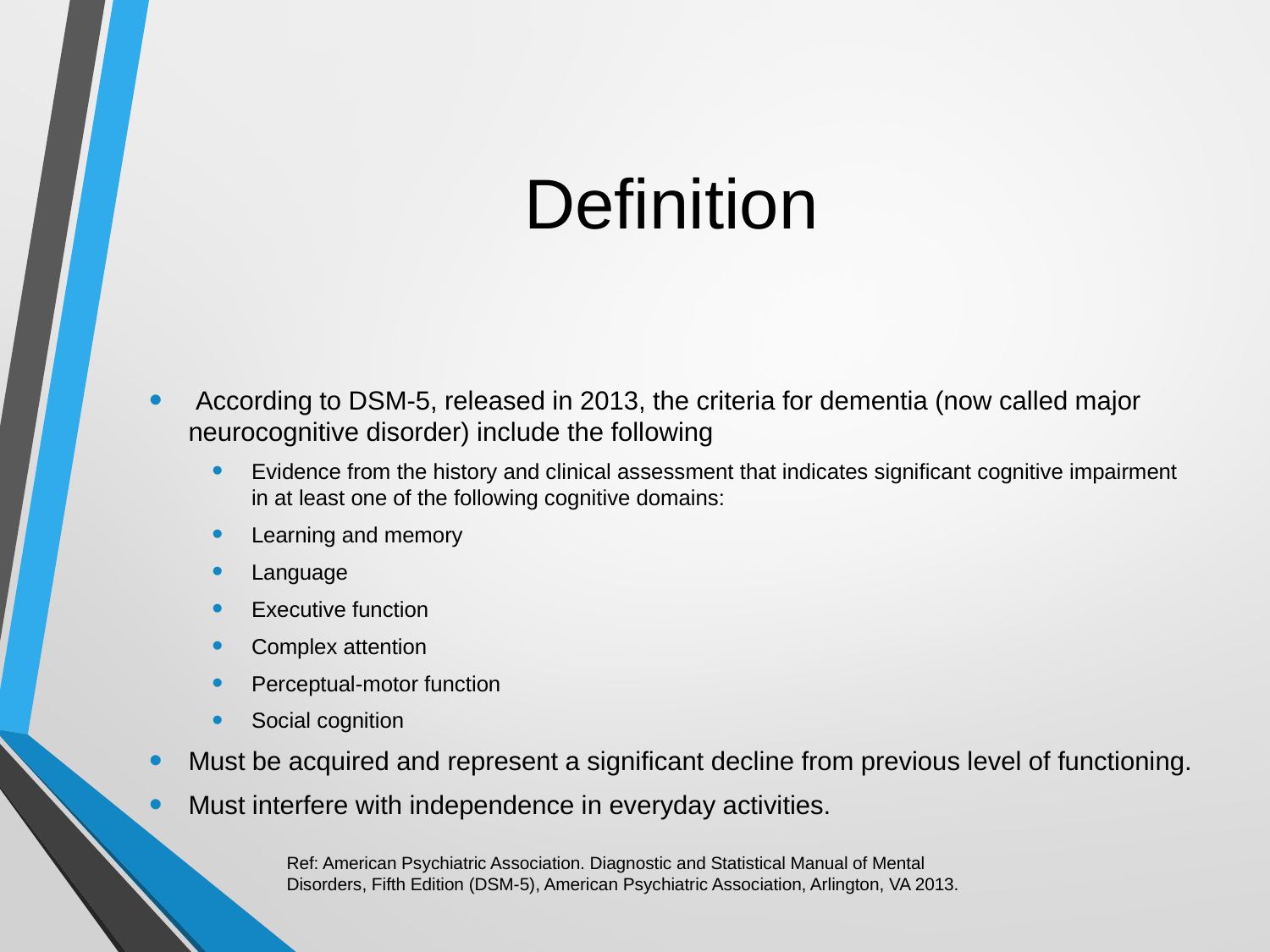

# Definition
 According to DSM-5, released in 2013, the criteria for dementia (now called major neurocognitive disorder) include the following
Evidence from the history and clinical assessment that indicates significant cognitive impairment in at least one of the following cognitive domains:
Learning and memory
Language
Executive function
Complex attention
Perceptual-motor function
Social cognition
Must be acquired and represent a significant decline from previous level of functioning.
Must interfere with independence in everyday activities.

Ref: American Psychiatric Association. Diagnostic and Statistical Manual of Mental Disorders, Fifth Edition (DSM-5), American Psychiatric Association, Arlington, VA 2013.